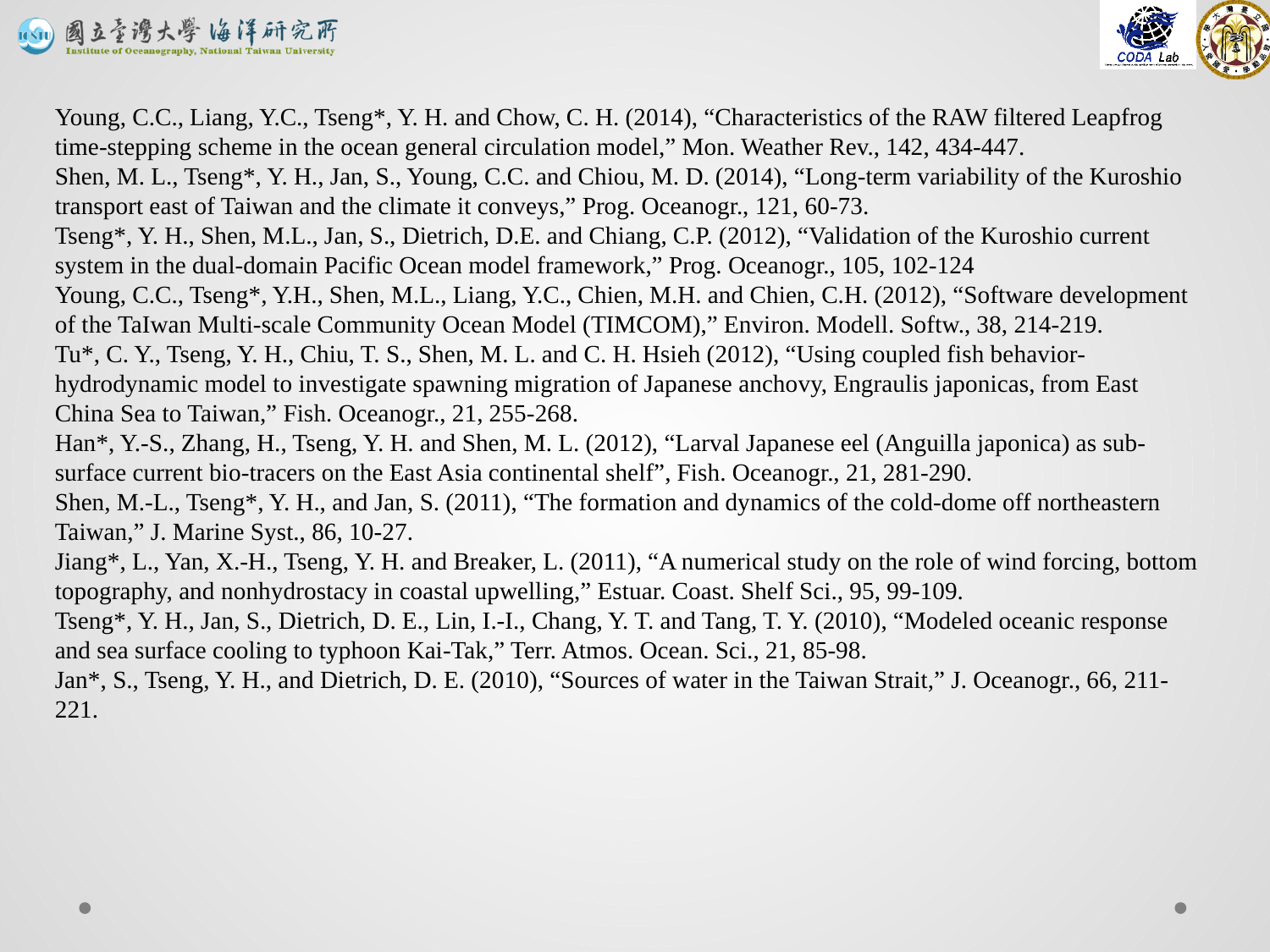

Young, C.C., Liang, Y.C., Tseng*, Y. H. and Chow, C. H. (2014), “Characteristics of the RAW filtered Leapfrog time-stepping scheme in the ocean general circulation model,” Mon. Weather Rev., 142, 434-447.
Shen, M. L., Tseng*, Y. H., Jan, S., Young, C.C. and Chiou, M. D. (2014), “Long-term variability of the Kuroshio transport east of Taiwan and the climate it conveys,” Prog. Oceanogr., 121, 60-73.
Tseng*, Y. H., Shen, M.L., Jan, S., Dietrich, D.E. and Chiang, C.P. (2012), “Validation of the Kuroshio current system in the dual-domain Pacific Ocean model framework,” Prog. Oceanogr., 105, 102-124
Young, C.C., Tseng*, Y.H., Shen, M.L., Liang, Y.C., Chien, M.H. and Chien, C.H. (2012), “Software development of the TaIwan Multi-scale Community Ocean Model (TIMCOM),” Environ. Modell. Softw., 38, 214-219.
Tu*, C. Y., Tseng, Y. H., Chiu, T. S., Shen, M. L. and C. H. Hsieh (2012), “Using coupled fish behavior-hydrodynamic model to investigate spawning migration of Japanese anchovy, Engraulis japonicas, from East China Sea to Taiwan,” Fish. Oceanogr., 21, 255-268.
Han*, Y.-S., Zhang, H., Tseng, Y. H. and Shen, M. L. (2012), “Larval Japanese eel (Anguilla japonica) as sub-surface current bio-tracers on the East Asia continental shelf”, Fish. Oceanogr., 21, 281-290.
Shen, M.-L., Tseng*, Y. H., and Jan, S. (2011), “The formation and dynamics of the cold-dome off northeastern Taiwan,” J. Marine Syst., 86, 10-27.
Jiang*, L., Yan, X.-H., Tseng, Y. H. and Breaker, L. (2011), “A numerical study on the role of wind forcing, bottom topography, and nonhydrostacy in coastal upwelling,” Estuar. Coast. Shelf Sci., 95, 99-109.
Tseng*, Y. H., Jan, S., Dietrich, D. E., Lin, I.-I., Chang, Y. T. and Tang, T. Y. (2010), “Modeled oceanic response and sea surface cooling to typhoon Kai-Tak,” Terr. Atmos. Ocean. Sci., 21, 85-98.
Jan*, S., Tseng, Y. H., and Dietrich, D. E. (2010), “Sources of water in the Taiwan Strait,” J. Oceanogr., 66, 211-221.